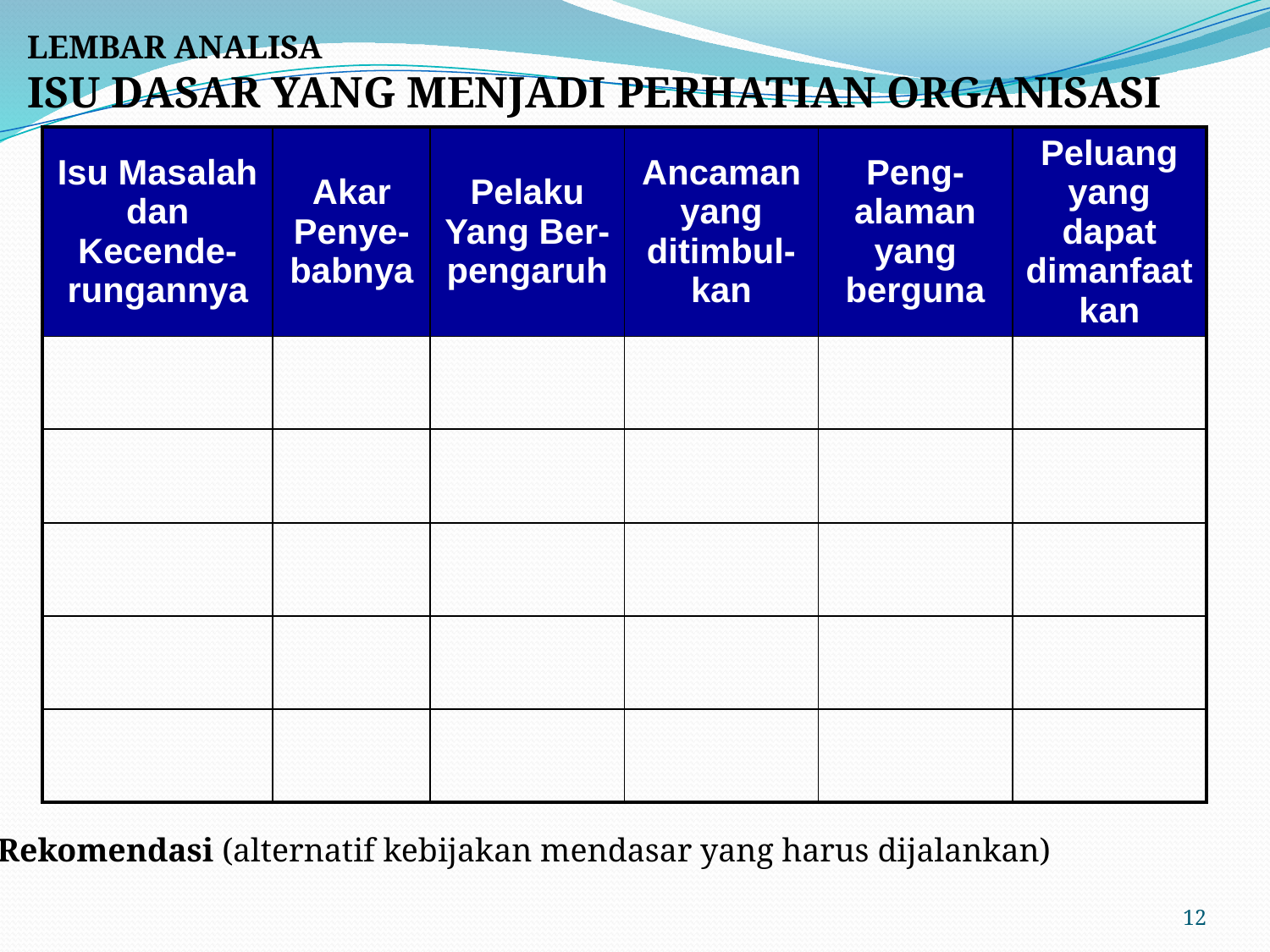

LEMBAR ANALISA
ISU DASAR YANG MENJADI PERHATIAN ORGANISASI
| Isu Masalah dan Kecende-rungannya | Akar Penye-babnya | Pelaku Yang Ber-pengaruh | Ancaman yang ditimbul-kan | Peng-alaman yang berguna | Peluang yang dapat dimanfaatkan |
| --- | --- | --- | --- | --- | --- |
|  |  |  |  |  |  |
|  |  |  |  |  |  |
|  |  |  |  |  |  |
|  |  |  |  |  |  |
|  |  |  |  |  |  |
Rekomendasi (alternatif kebijakan mendasar yang harus dijalankan)
12